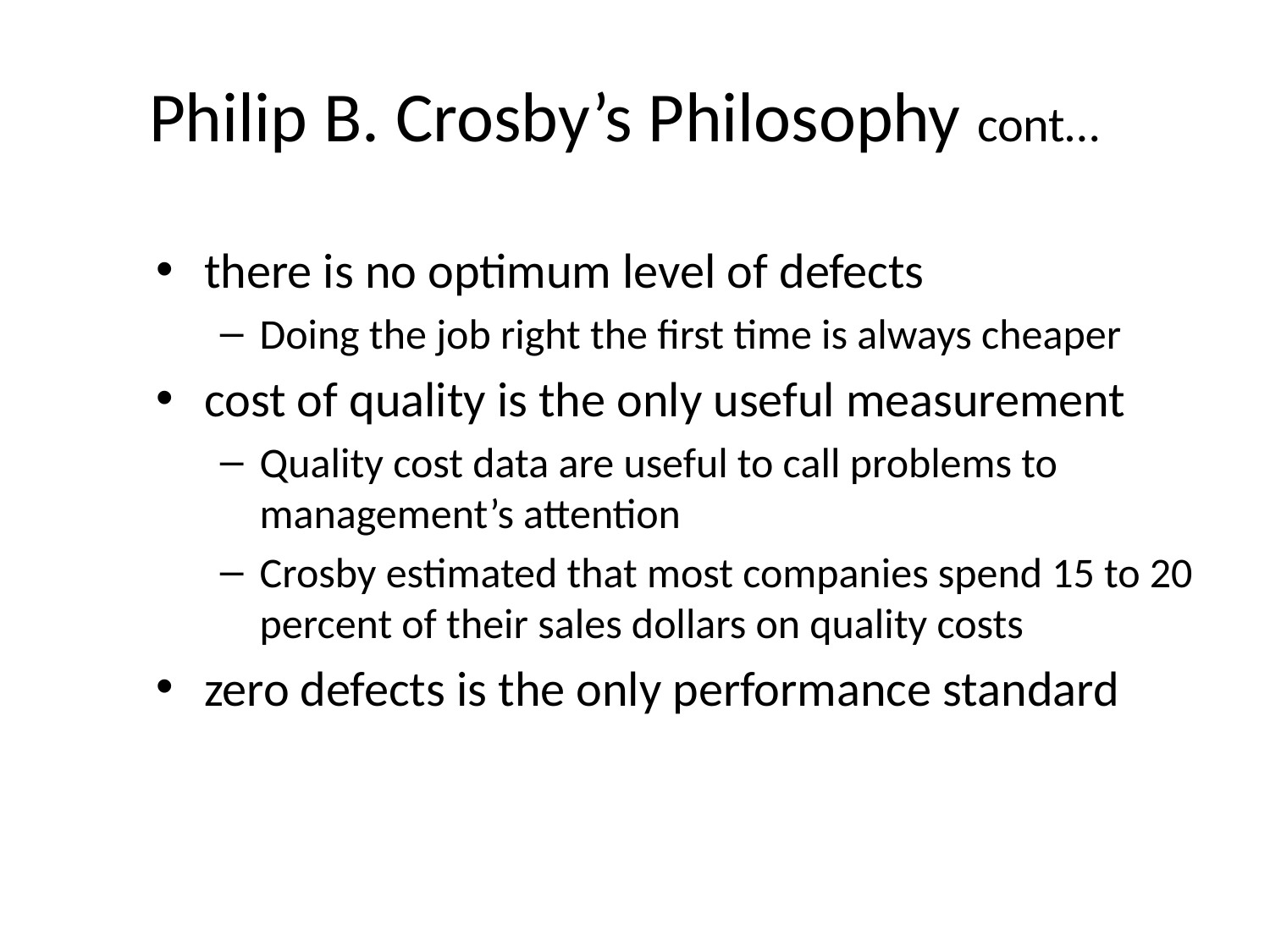

# Philip B. Crosby’s Philosophy cont…
there is no optimum level of defects
Doing the job right the first time is always cheaper
cost of quality is the only useful measurement
Quality cost data are useful to call problems to management’s attention
Crosby estimated that most companies spend 15 to 20 percent of their sales dollars on quality costs
zero defects is the only performance standard